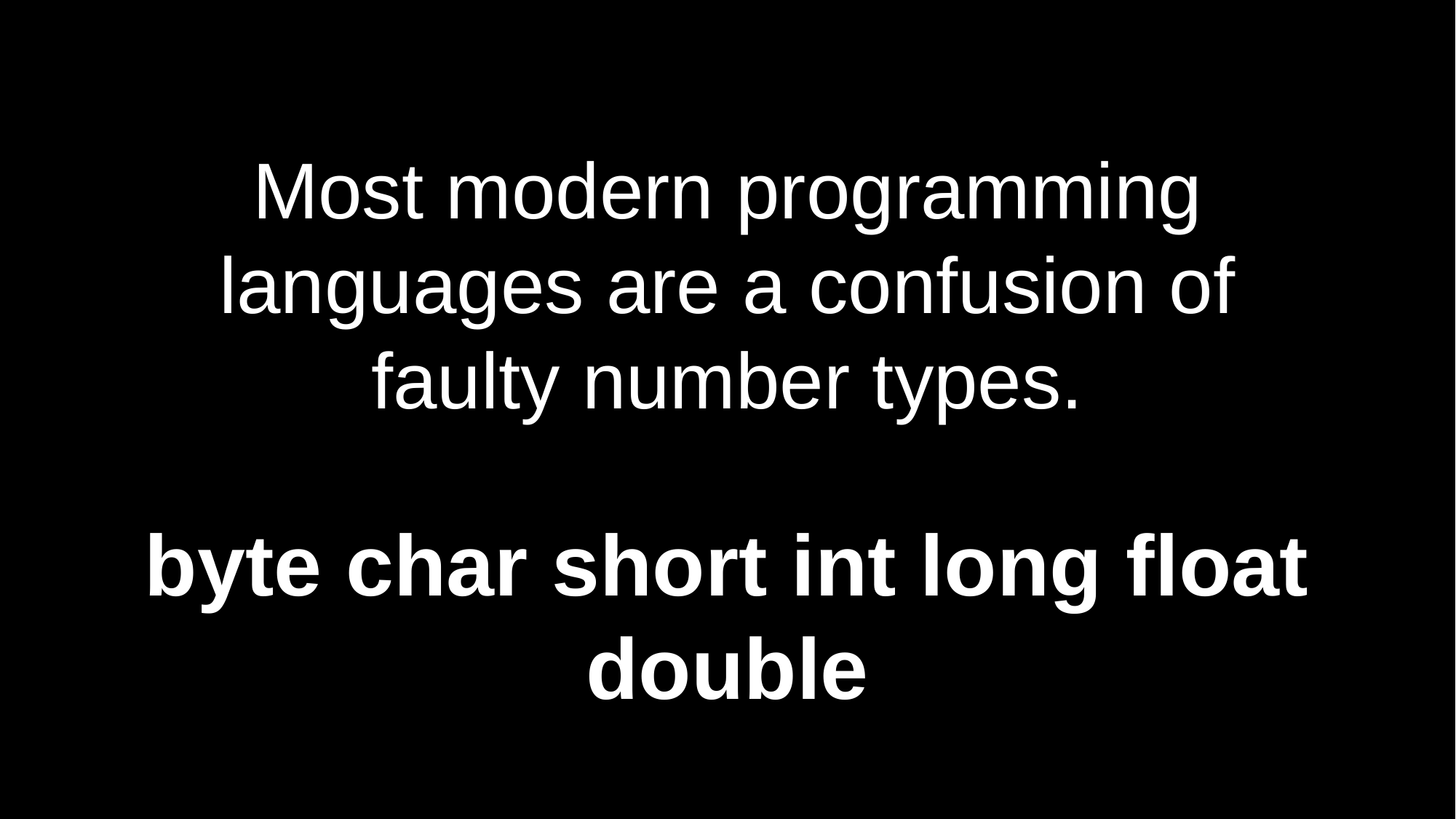

# Most modern programming languages are a confusion of faulty number types.
byte char short int long float double